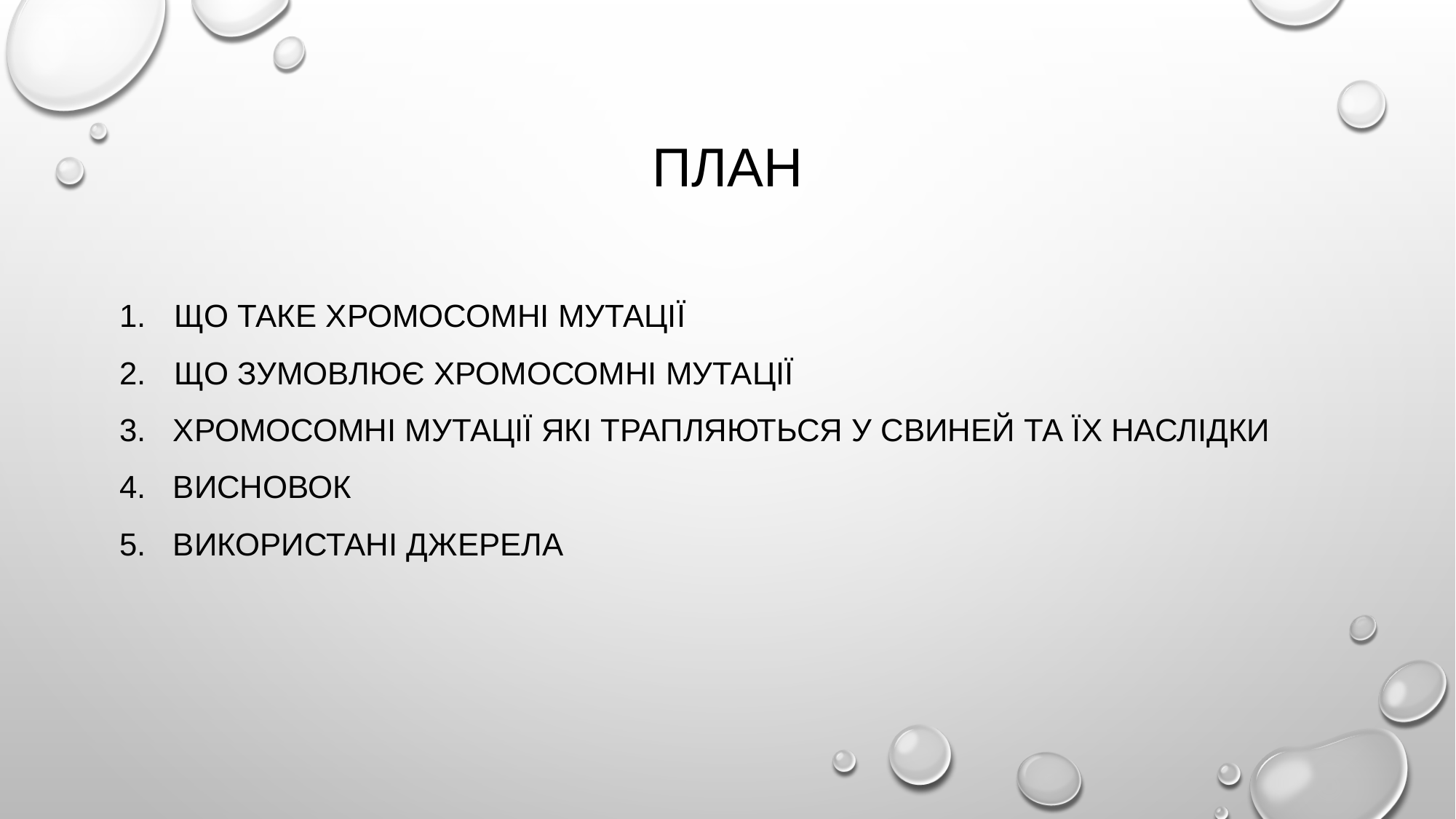

# План
Що таке хромосомні мутації
Що зумовлює хромосомні мутації
3.   хромосомні мутації які трапляються у свиней та їх наслідки
4.   Висновок
5.   Використані джерела